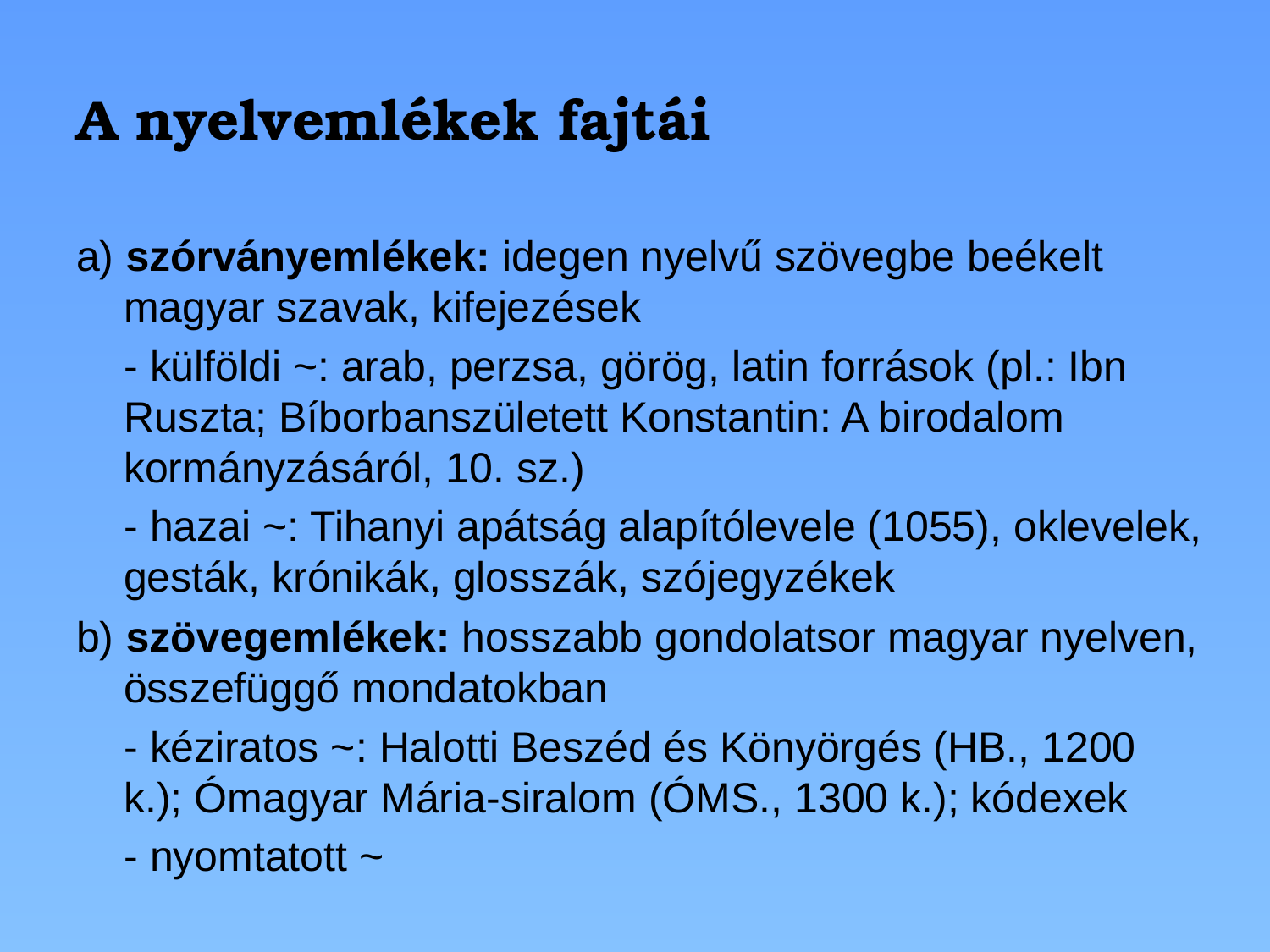

# A nyelvemlékek fajtái
a) szórványemlékek: idegen nyelvű szövegbe beékelt magyar szavak, kifejezések
	- külföldi ~: arab, perzsa, görög, latin források (pl.: Ibn Ruszta; Bíborbanszületett Konstantin: A birodalom kormányzásáról, 10. sz.)
	- hazai ~: Tihanyi apátság alapítólevele (1055), oklevelek, gesták, krónikák, glosszák, szójegyzékek
b) szövegemlékek: hosszabb gondolatsor magyar nyelven, összefüggő mondatokban
	- kéziratos ~: Halotti Beszéd és Könyörgés (HB., 1200 k.); Ómagyar Mária-siralom (ÓMS., 1300 k.); kódexek
	- nyomtatott ~